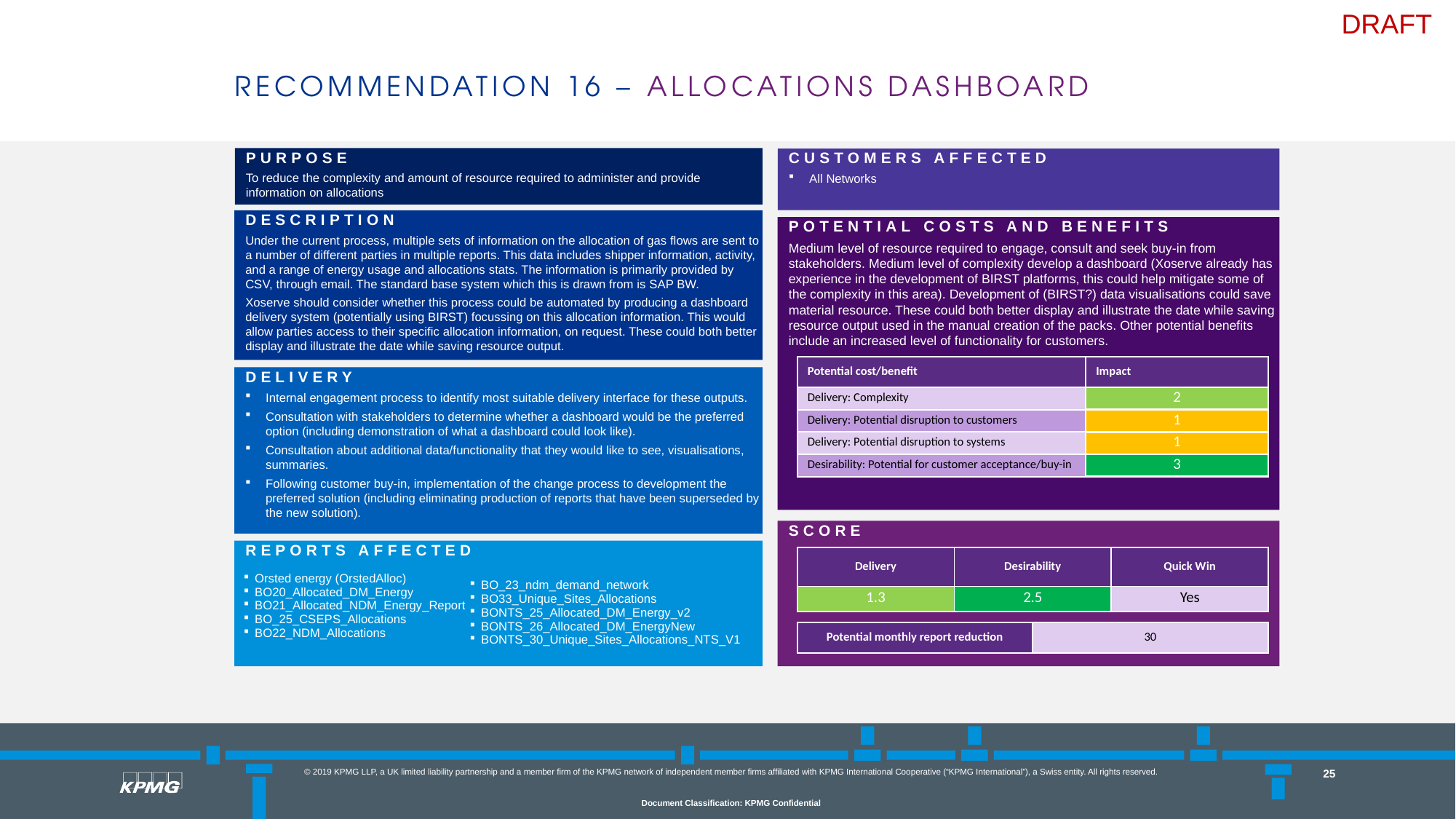

# Recommendation 16 – Allocations Dashboard
Purpose
To reduce the complexity and amount of resource required to administer and provide information on allocations

Customers Affected
All Networks
Description
Under the current process, multiple sets of information on the allocation of gas flows are sent to a number of different parties in multiple reports. This data includes shipper information, activity, and a range of energy usage and allocations stats. The information is primarily provided by CSV, through email. The standard base system which this is drawn from is SAP BW.
Xoserve should consider whether this process could be automated by producing a dashboard delivery system (potentially using BIRST) focussing on this allocation information. This would allow parties access to their specific allocation information, on request. These could both better display and illustrate the date while saving resource output.

Potential Costs and benefits
Medium level of resource required to engage, consult and seek buy-in from stakeholders. Medium level of complexity develop a dashboard (Xoserve already has experience in the development of BIRST platforms, this could help mitigate some of the complexity in this area). Development of (BIRST?) data visualisations could save material resource. These could both better display and illustrate the date while saving resource output used in the manual creation of the packs. Other potential benefits include an increased level of functionality for customers.

| Potential cost/benefit | Impact |
| --- | --- |
| Delivery: Complexity | 2 |
| Delivery: Potential disruption to customers | 1 |
| Delivery: Potential disruption to systems | 1 |
| Desirability: Potential for customer acceptance/buy-in | 3 |
Delivery
Internal engagement process to identify most suitable delivery interface for these outputs.
Consultation with stakeholders to determine whether a dashboard would be the preferred option (including demonstration of what a dashboard could look like).
Consultation about additional data/functionality that they would like to see, visualisations, summaries.
Following customer buy-in, implementation of the change process to development the preferred solution (including eliminating production of reports that have been superseded by the new solution).
score
Reports affected
| Orsted energy (OrstedAlloc) BO20\_Allocated\_DM\_Energy BO21\_Allocated\_NDM\_Energy\_Report BO\_25\_CSEPS\_Allocations BO22\_NDM\_Allocations | BO\_23\_ndm\_demand\_network BO33\_Unique\_Sites\_Allocations BONTS\_25\_Allocated\_DM\_Energy\_v2 BONTS\_26\_Allocated\_DM\_EnergyNew BONTS\_30\_Unique\_Sites\_Allocations\_NTS\_V1 |
| --- | --- |
| Delivery | Desirability | Quick Win |
| --- | --- | --- |
| 1.3 | 2.5 | Yes |
| Orsted energy (OrstedAlloc) BO20\_Allocated\_DM\_Energy BO21\_Allocated\_NDM\_Energy\_Report BO\_25\_CSEPS\_Allocations BO22\_NDM\_Allocations | BO\_23\_ndm\_demand\_network BO33\_Unique\_Sites\_Allocations BONTS\_25\_Allocated\_DM\_Energy\_v2 BONTS\_26\_Allocated\_DM\_EnergyNew BONTS\_30\_Unique\_Sites\_Allocations\_NTS\_V1 |
| --- | --- |
| Potential monthly report reduction | 30 |
| --- | --- |